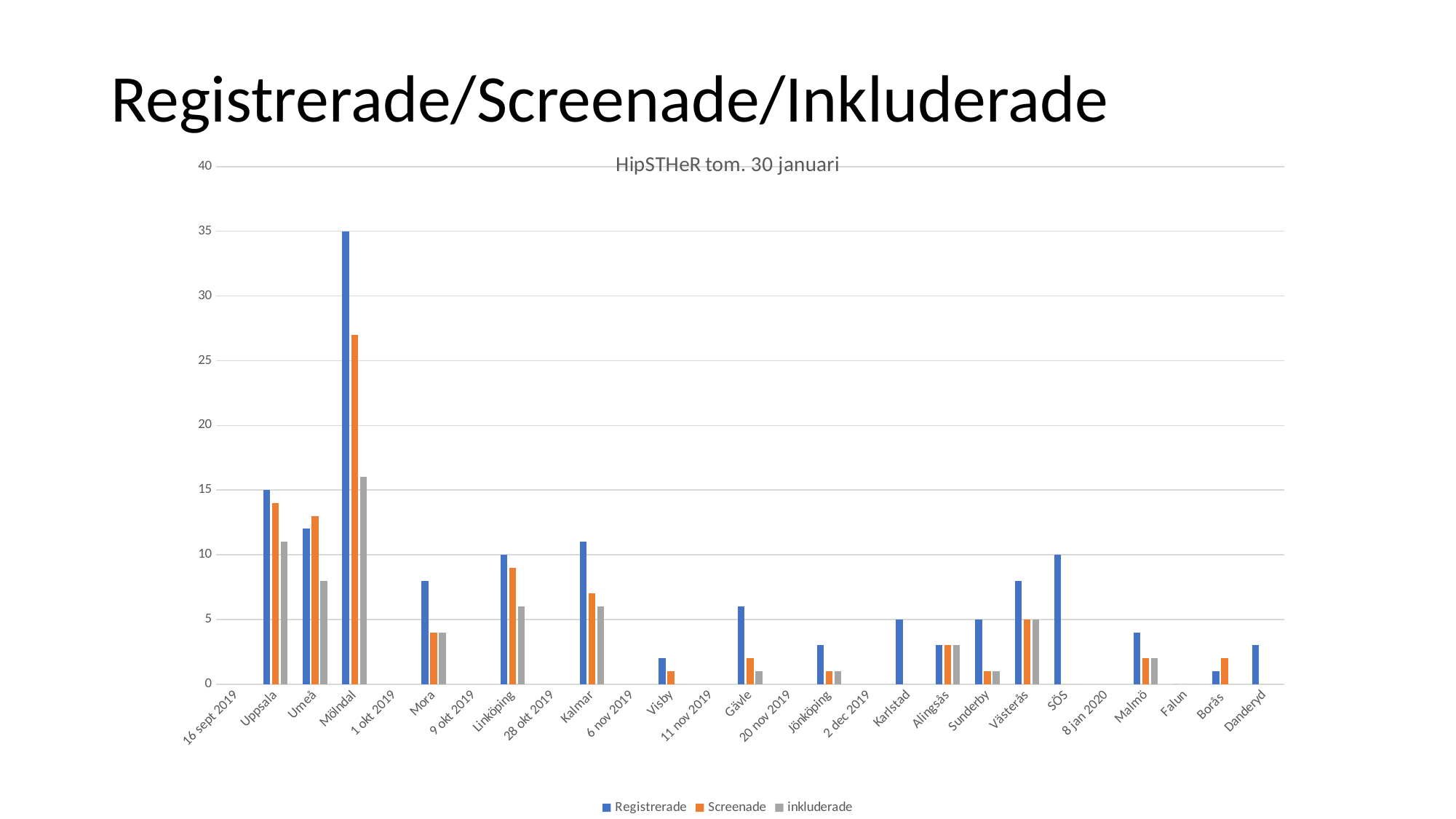

# Registrerade/Screenade/Inkluderade

### Chart: HipSTHeR tom. 30 januari

| Category | Registrerade | Screenade | inkluderade |
|---|---|---|---|
| 16 sept 2019 | None | None | None |
| Uppsala | 15.0 | 14.0 | 11.0 |
| Umeå | 12.0 | 13.0 | 8.0 |
| Mölndal | 35.0 | 27.0 | 16.0 |
| 1 okt 2019 | None | None | None |
| Mora | 8.0 | 4.0 | 4.0 |
| 9 okt 2019 | None | None | None |
| Linköping | 10.0 | 9.0 | 6.0 |
| 28 okt 2019 | None | None | None |
| Kalmar | 11.0 | 7.0 | 6.0 |
| 6 nov 2019 | None | None | None |
| Visby | 2.0 | 1.0 | 0.0 |
| 11 nov 2019 | None | None | None |
| Gävle | 6.0 | 2.0 | 1.0 |
| 20 nov 2019 | None | None | None |
| Jönköping | 3.0 | 1.0 | 1.0 |
| 2 dec 2019 | None | None | None |
| Karlstad | 5.0 | 0.0 | 0.0 |
| Alingsås | 3.0 | 3.0 | 3.0 |
| Sunderby | 5.0 | 1.0 | 1.0 |
| Västerås | 8.0 | 5.0 | 5.0 |
| SÖS | 10.0 | 0.0 | 0.0 |
| 8 jan 2020 | None | None | None |
| Malmö | 4.0 | 2.0 | 2.0 |
| Falun | 0.0 | 0.0 | 0.0 |
| Borås  | 1.0 | 2.0 | 0.0 |
| Danderyd | 3.0 | 0.0 | 0.0 |